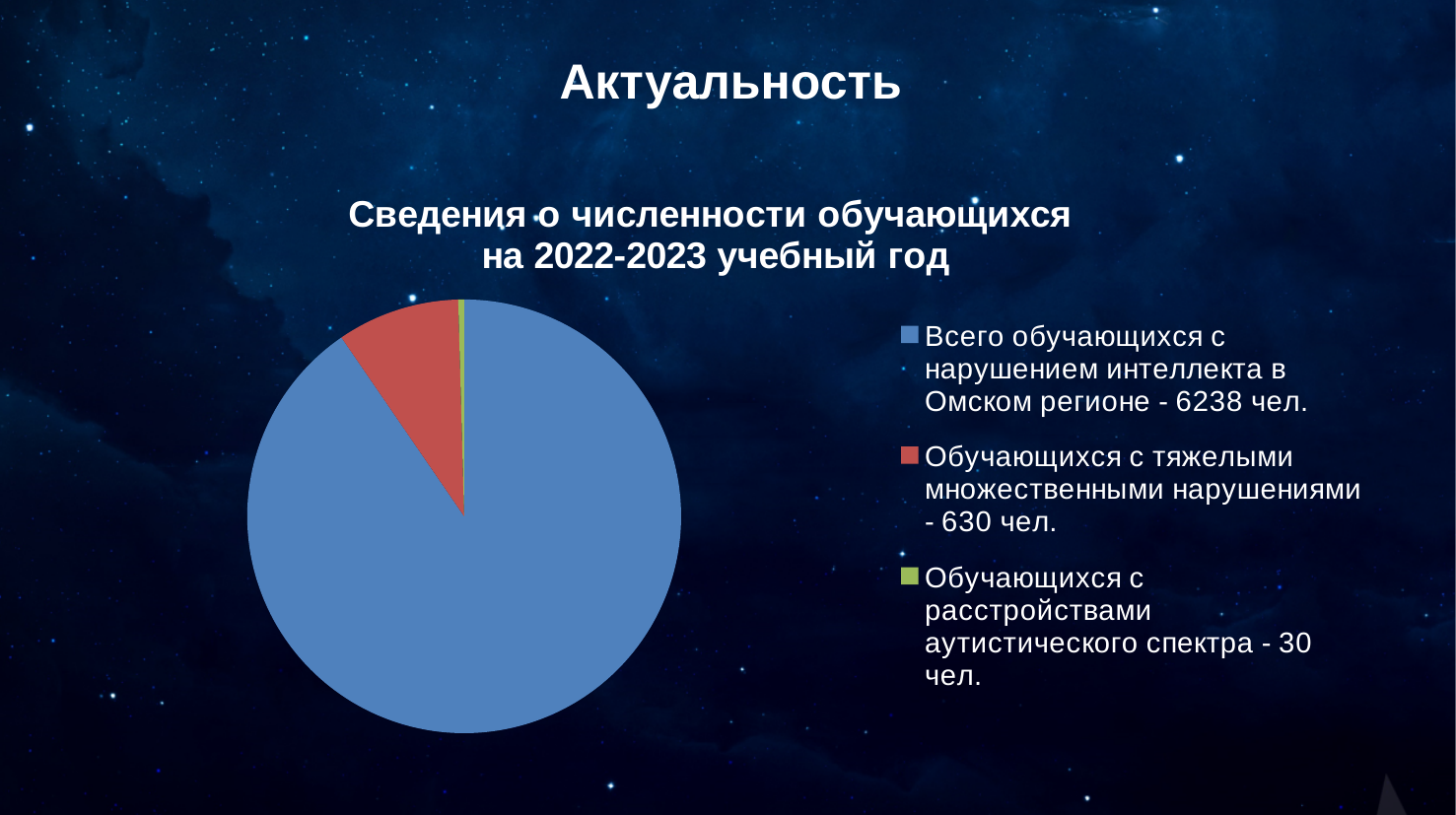

# Актуальность

### Chart: Сведения о численности обучающихся
 на 2022-2023 учебный год

| Category | Продажи |
|---|---|
| Всего обучающихся с нарушением интеллекта в Омском регионе - 6238 чел. | 6238.0 |
| Обучающихся с тяжелыми множественными нарушениями - 630 чел. | 630.0 |
| Обучающихся с расстройствами аутистического спектра - 30 чел. | 30.0 |